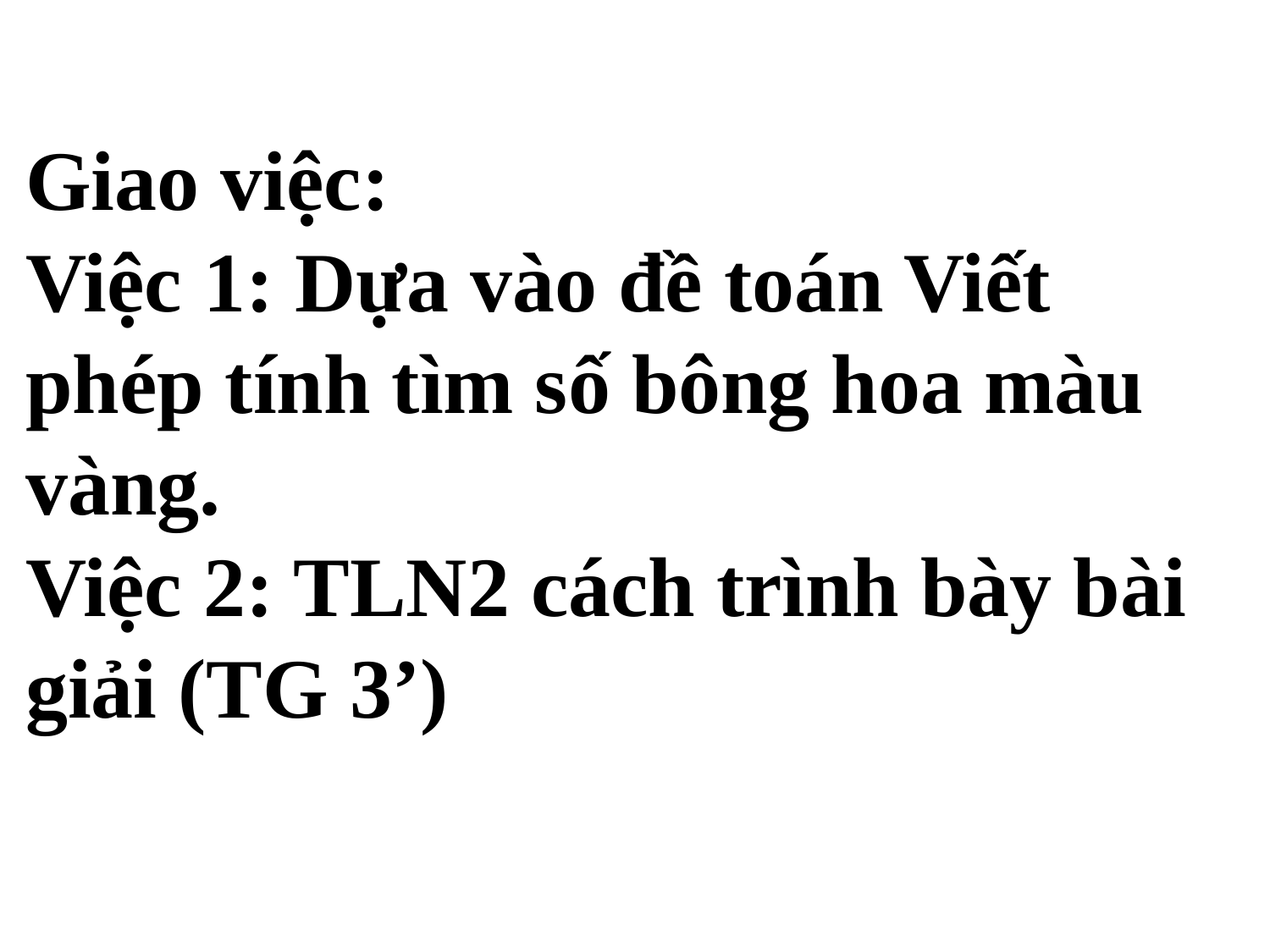

Giao việc:
Việc 1: Dựa vào đề toán Viết phép tính tìm số bông hoa màu vàng.
Việc 2: TLN2 cách trình bày bài giải (TG 3’)